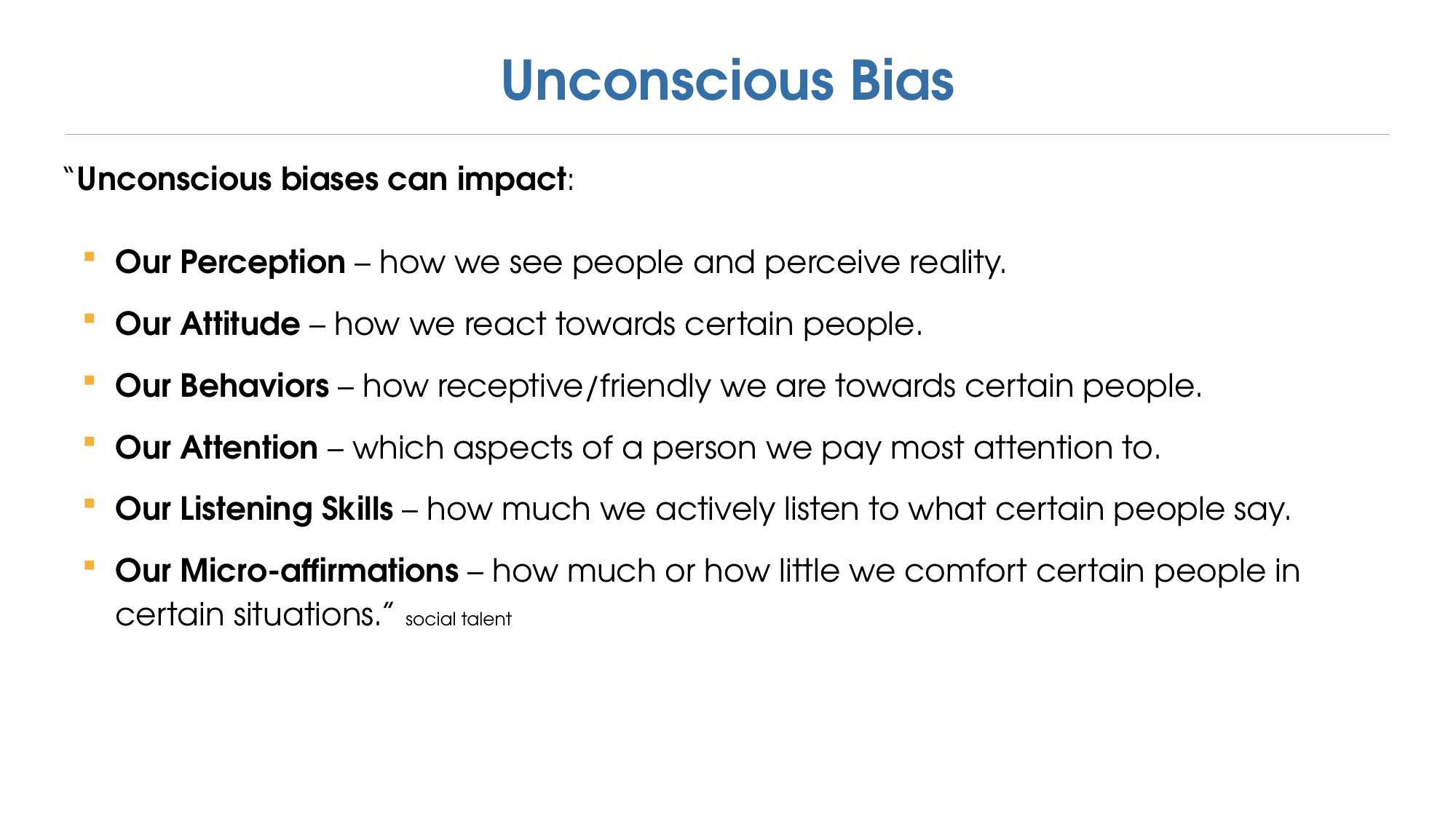

# Unconscious Bias
“Unconscious biases can impact:

Our Perception – how we see people and perceive reality.
Our Attitude – how we react towards certain people.
Our Behaviors – how receptive/friendly we are towards certain people.
Our Attention – which aspects of a person we pay most attention to.
Our Listening Skills – how much we actively listen to what certain people say.
Our Micro-affirmations – how much or how little we comfort certain people in certain situations.” social talent